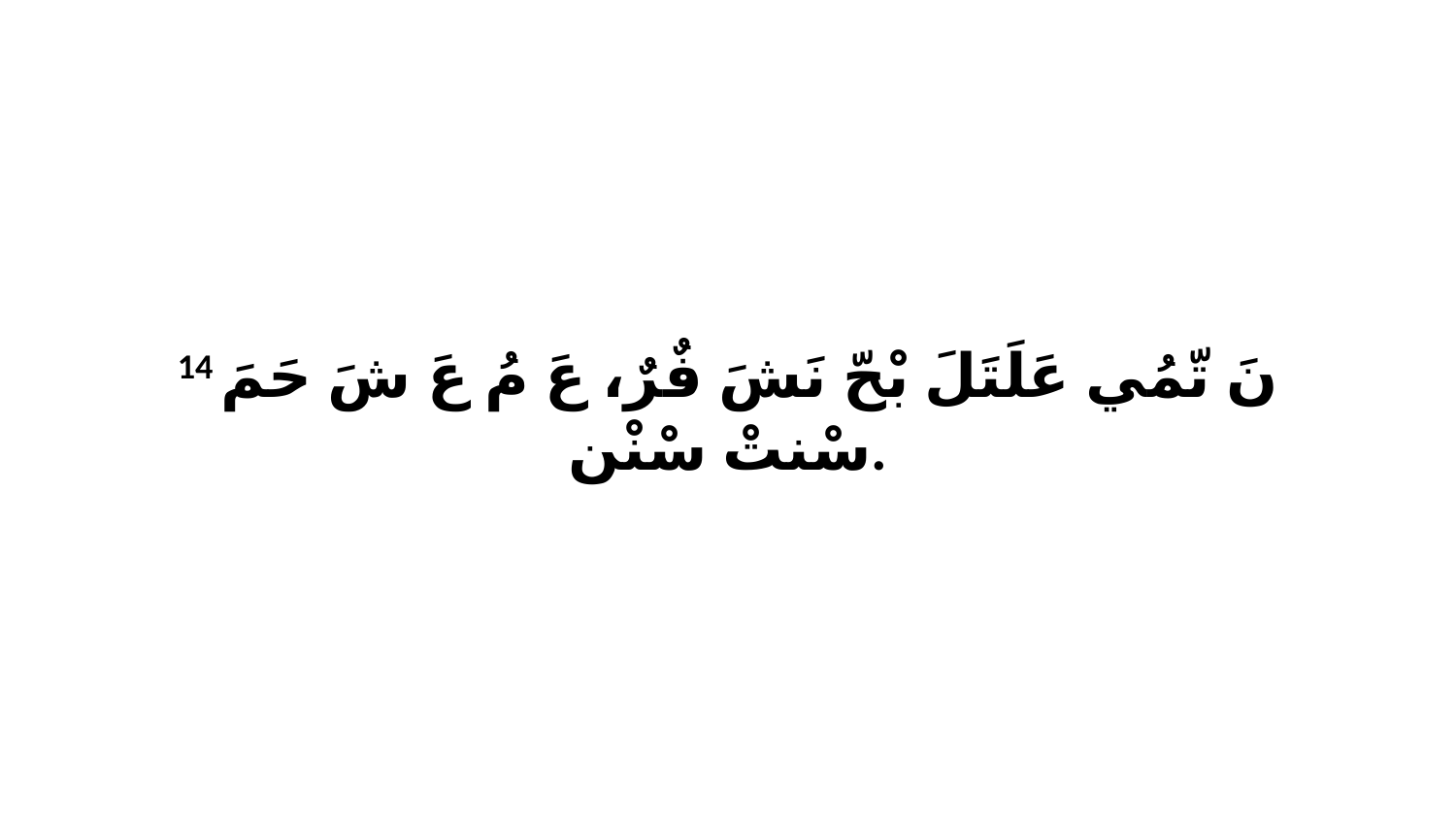

14 نَ تّمُي عَلَتَلَ بْحّ نَشَ فٌرٌ، عَ مُ عَ شَ حَمَ سْنتْ سْنْن.